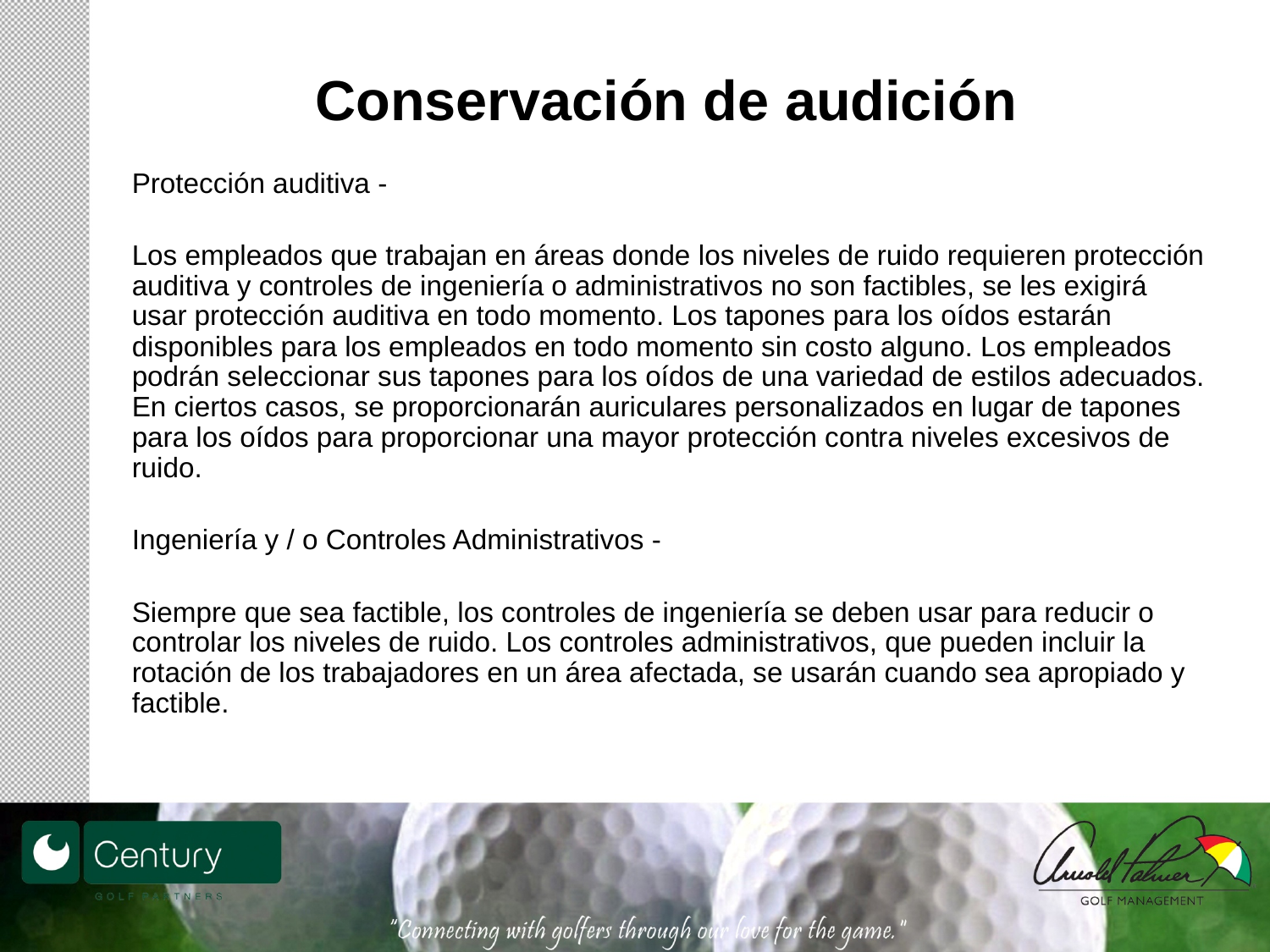

# Conservación de audición
Protección auditiva -

Los empleados que trabajan en áreas donde los niveles de ruido requieren protección auditiva y controles de ingeniería o administrativos no son factibles, se les exigirá usar protección auditiva en todo momento. Los tapones para los oídos estarán disponibles para los empleados en todo momento sin costo alguno. Los empleados podrán seleccionar sus tapones para los oídos de una variedad de estilos adecuados. En ciertos casos, se proporcionarán auriculares personalizados en lugar de tapones para los oídos para proporcionar una mayor protección contra niveles excesivos de ruido.

Ingeniería y / o Controles Administrativos -

Siempre que sea factible, los controles de ingeniería se deben usar para reducir o controlar los niveles de ruido. Los controles administrativos, que pueden incluir la rotación de los trabajadores en un área afectada, se usarán cuando sea apropiado y factible.